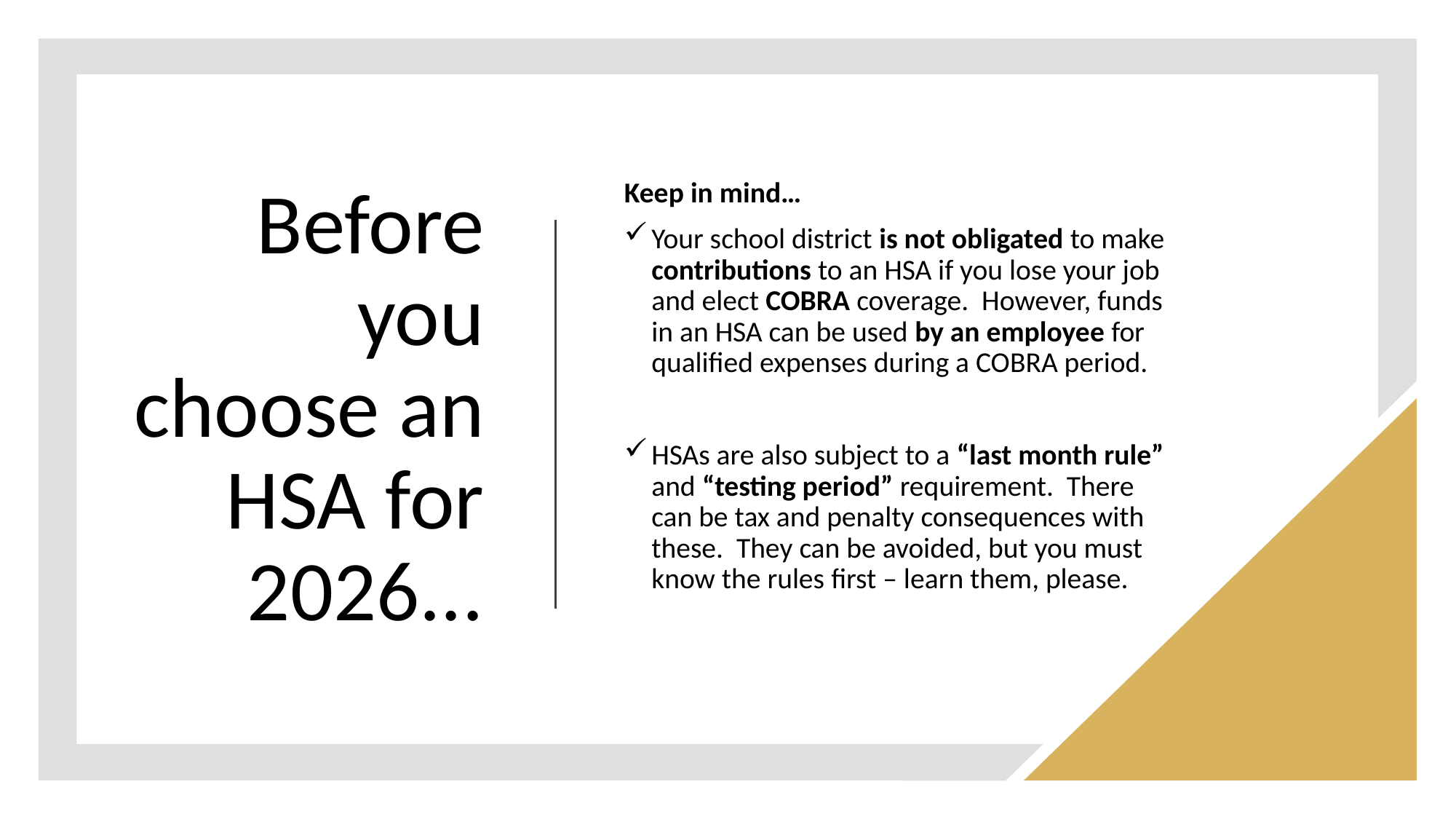

# Before you choose an HSA for 2026...
Keep in mind…
Your school district is not obligated to make contributions to an HSA if you lose your job and elect COBRA coverage.  However, funds in an HSA can be used by an employee for qualified expenses during a COBRA period.

HSAs are also subject to a “last month rule” and “testing period” requirement.  There can be tax and penalty consequences with these.  They can be avoided, but you must know the rules first – learn them, please.